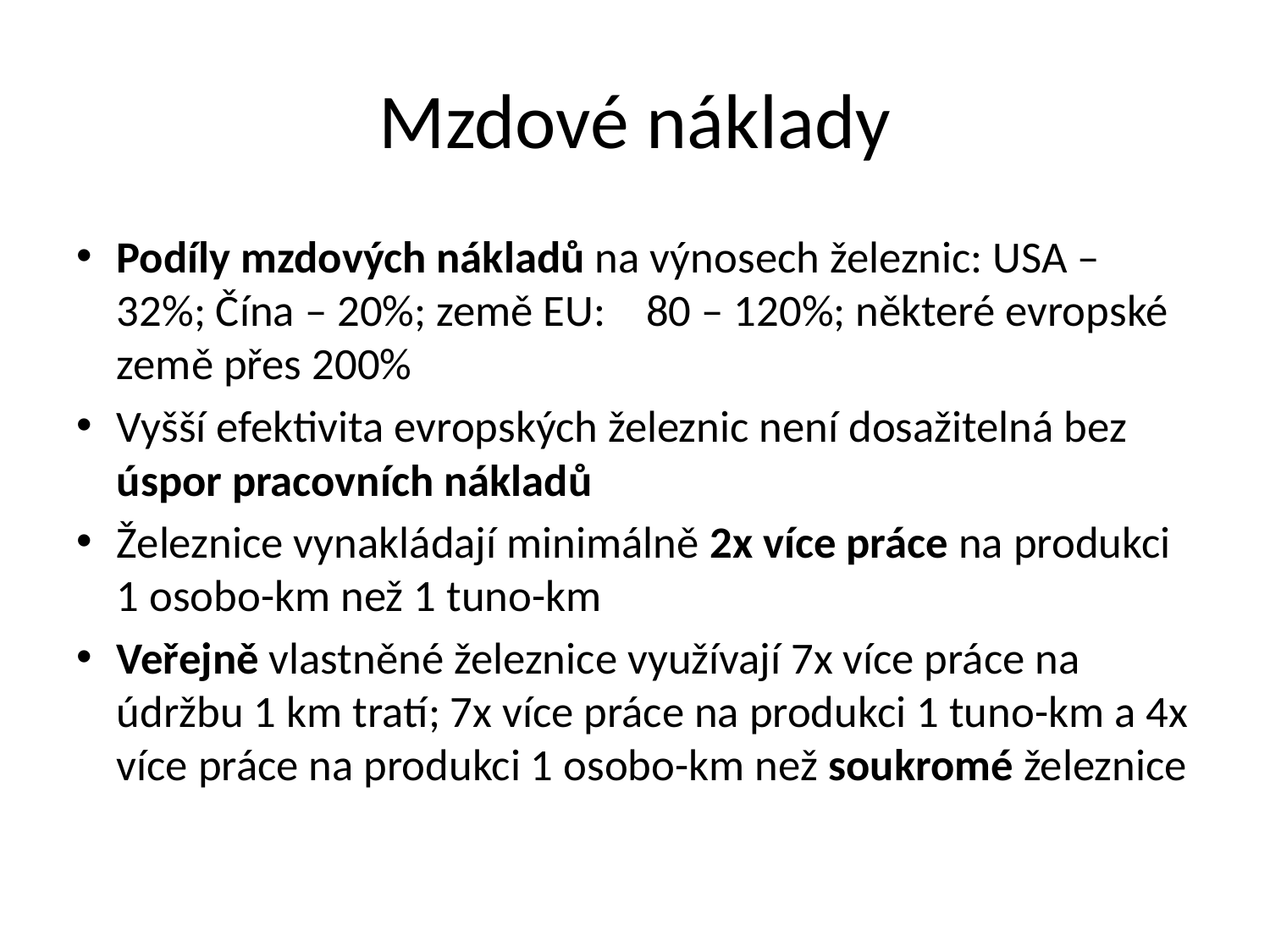

# Mzdové náklady
Podíly mzdových nákladů na výnosech železnic: USA – 32%; Čína – 20%; země EU:    80 – 120%; některé evropské země přes 200%
Vyšší efektivita evropských železnic není dosažitelná bez úspor pracovních nákladů
Železnice vynakládají minimálně 2x více práce na produkci 1 osobo-km než 1 tuno-km
Veřejně vlastněné železnice využívají 7x více práce na údržbu 1 km tratí; 7x více práce na produkci 1 tuno-km a 4x více práce na produkci 1 osobo-km než soukromé železnice